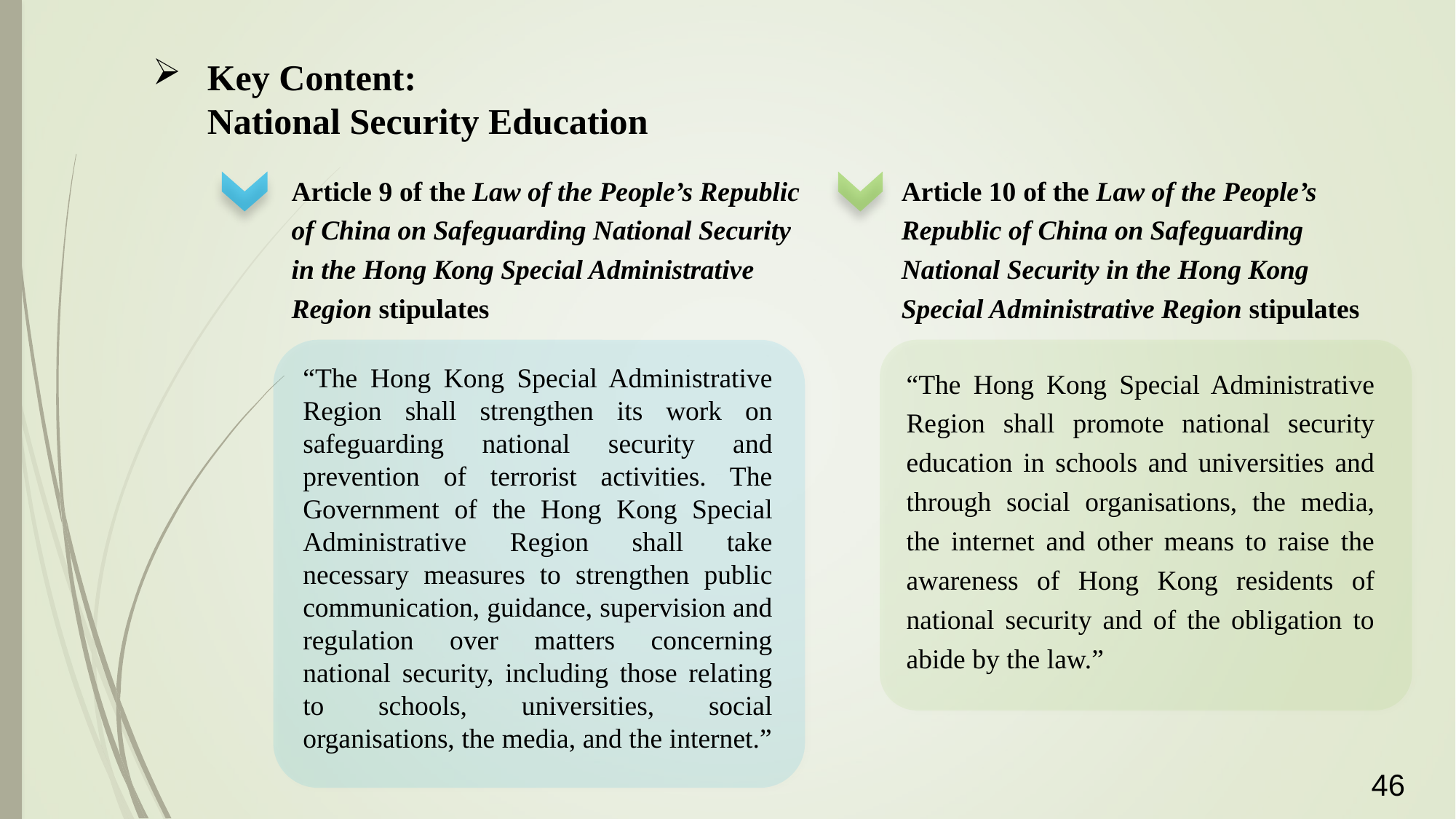

Key Content:
National Security Education
Article 9 of the Law of the People’s Republic of China on Safeguarding National Security in the Hong Kong Special Administrative Region stipulates

“The Hong Kong Special Administrative Region shall strengthen its work on safeguarding national security and prevention of terrorist activities. The Government of the Hong Kong Special Administrative Region shall take necessary measures to strengthen public communication, guidance, supervision and regulation over matters concerning national security, including those relating to schools, universities, social organisations, the media, and the internet.”

Article 10 of the Law of the People’s Republic of China on Safeguarding National Security in the Hong Kong Special Administrative Region stipulates

“The Hong Kong Special Administrative Region shall promote national security education in schools and universities and through social organisations, the media, the internet and other means to raise the awareness of Hong Kong residents of national security and of the obligation to abide by the law.”
46